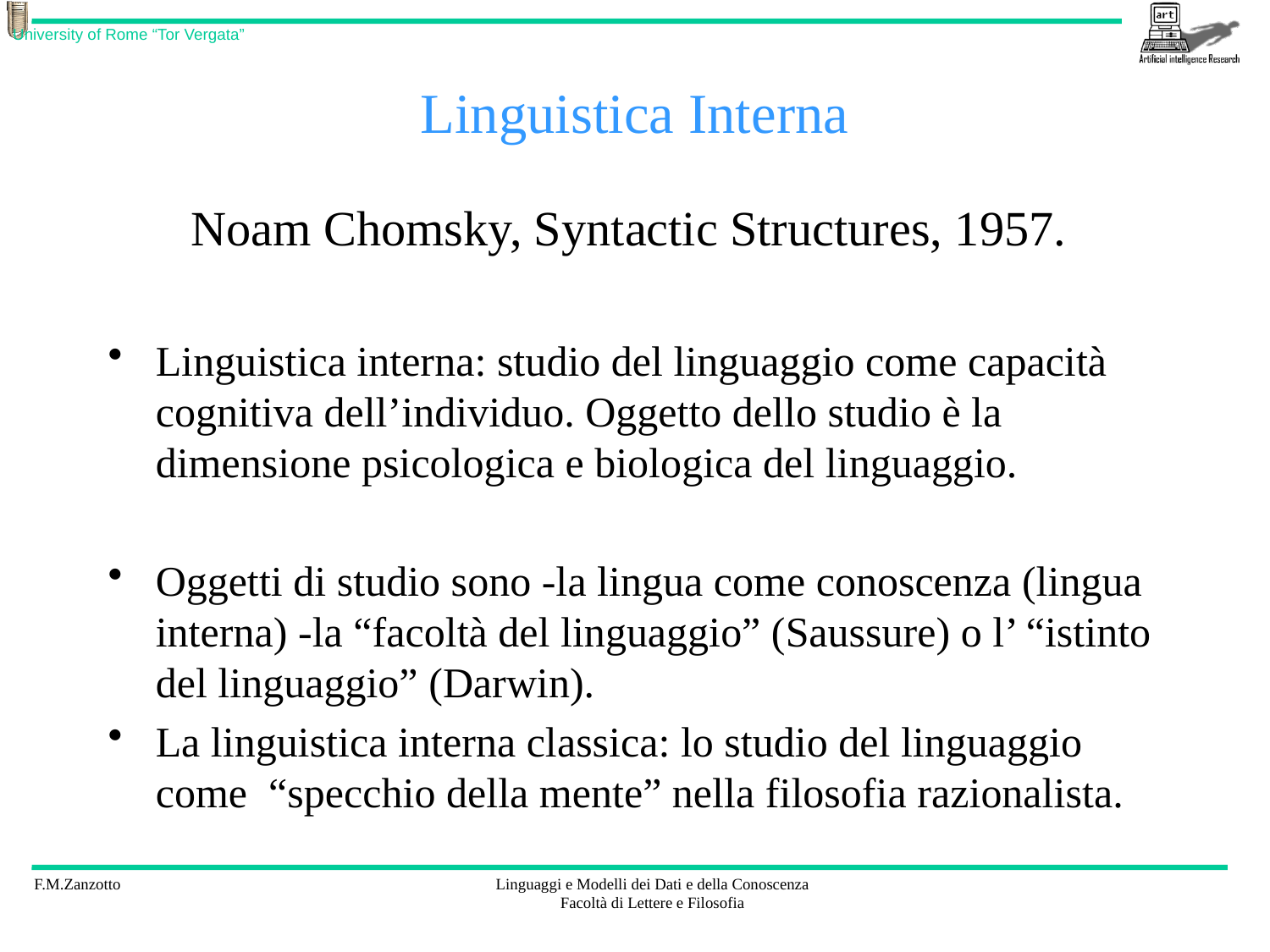

# Linguistica Interna
Noam Chomsky, Syntactic Structures, 1957.

Linguistica interna: studio del linguaggio come capacità cognitiva dell’individuo. Oggetto dello studio è la dimensione psicologica e biologica del linguaggio.

Oggetti di studio sono -la lingua come conoscenza (lingua interna) -la “facoltà del linguaggio” (Saussure) o l’ “istinto del linguaggio” (Darwin).
La linguistica interna classica: lo studio del linguaggio come  “specchio della mente” nella filosofia razionalista.